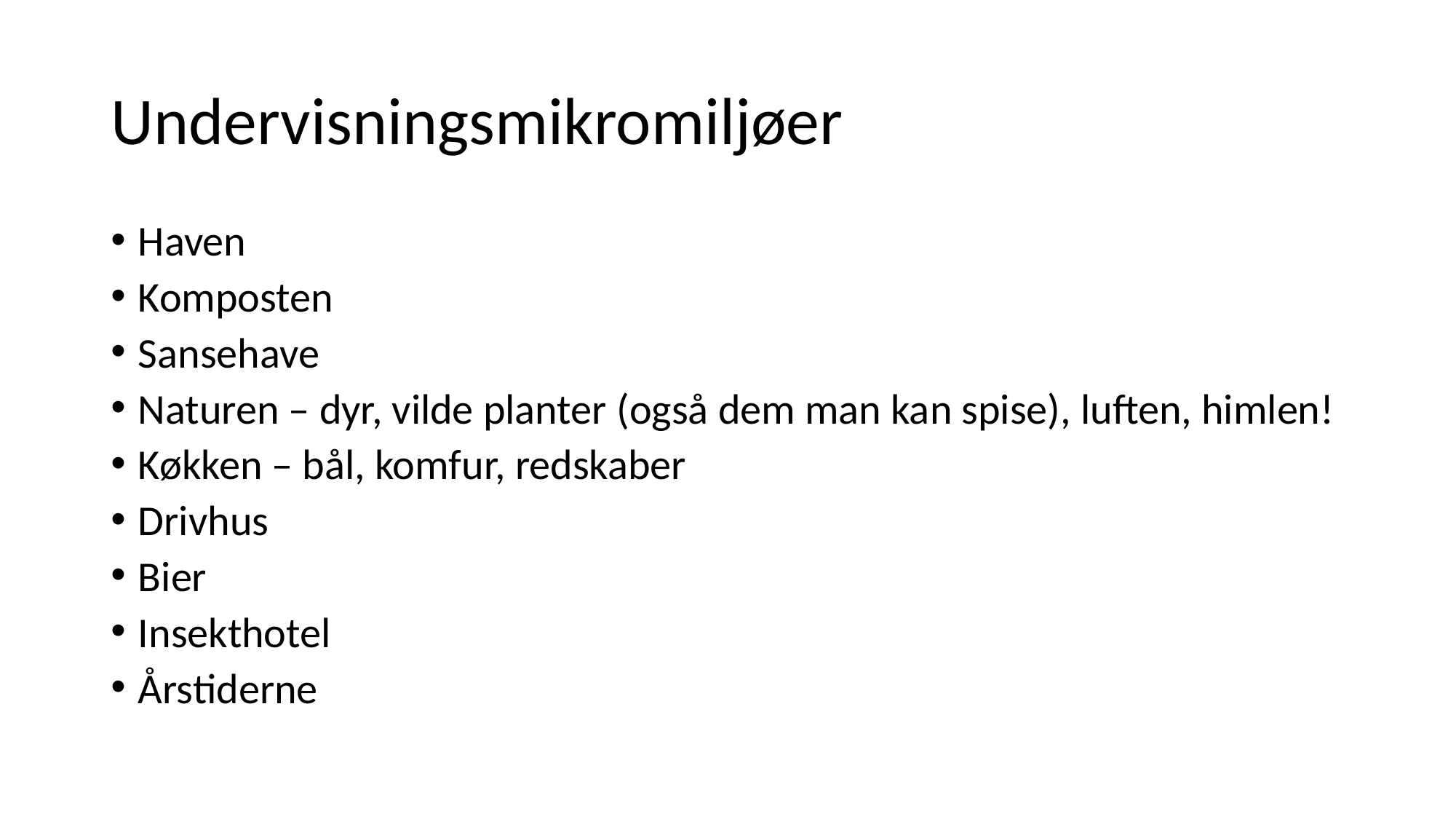

# Undervisningsmikromiljøer
Haven
Komposten
Sansehave
Naturen – dyr, vilde planter (også dem man kan spise), luften, himlen!
Køkken – bål, komfur, redskaber
Drivhus
Bier
Insekthotel
Årstiderne